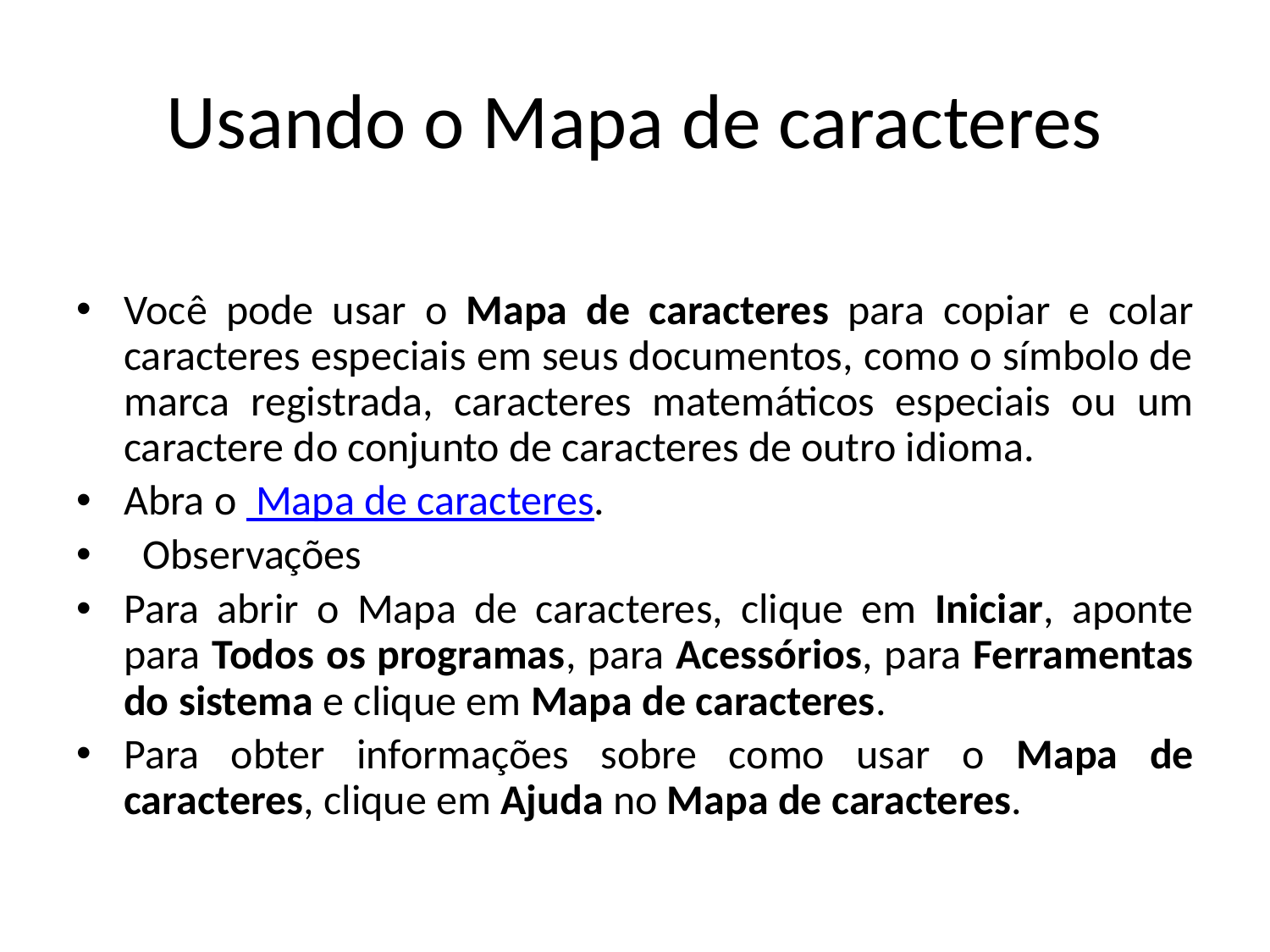

# Usando o Mapa de caracteres

Você pode usar o Mapa de caracteres para copiar e colar caracteres especiais em seus documentos, como o símbolo de marca registrada, caracteres matemáticos especiais ou um caractere do conjunto de caracteres de outro idioma.
Abra o  Mapa de caracteres.
  Observações
Para abrir o Mapa de caracteres, clique em Iniciar, aponte para Todos os programas, para Acessórios, para Ferramentas do sistema e clique em Mapa de caracteres.
Para obter informações sobre como usar o Mapa de caracteres, clique em Ajuda no Mapa de caracteres.